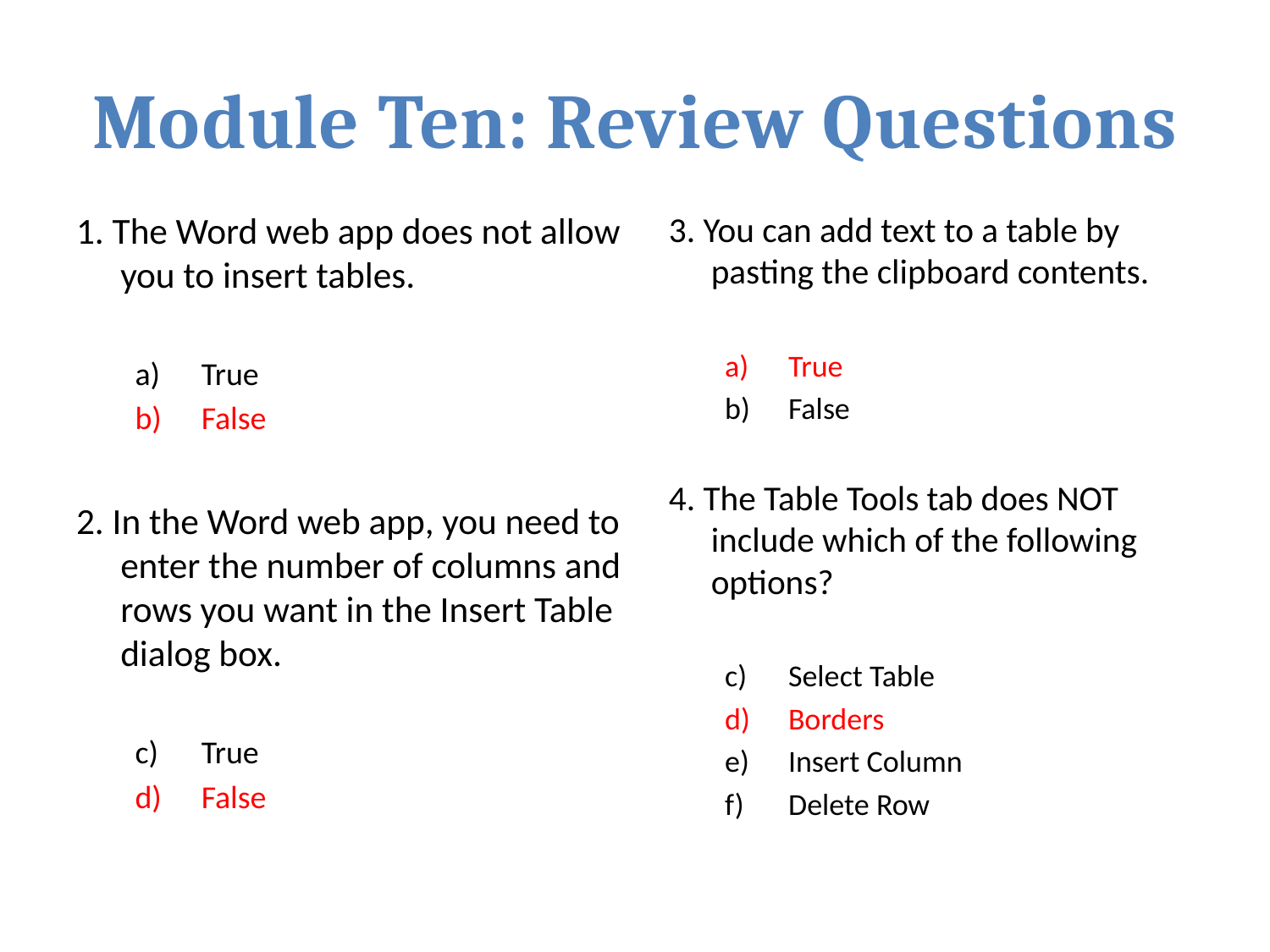

# Module Ten: Review Questions
1. The Word web app does not allow you to insert tables.

True
False

2. In the Word web app, you need to enter the number of columns and rows you want in the Insert Table dialog box.

True
False

3. You can add text to a table by pasting the clipboard contents.

True
False

4. The Table Tools tab does NOT include which of the following options?

Select Table
Borders
Insert Column
Delete Row